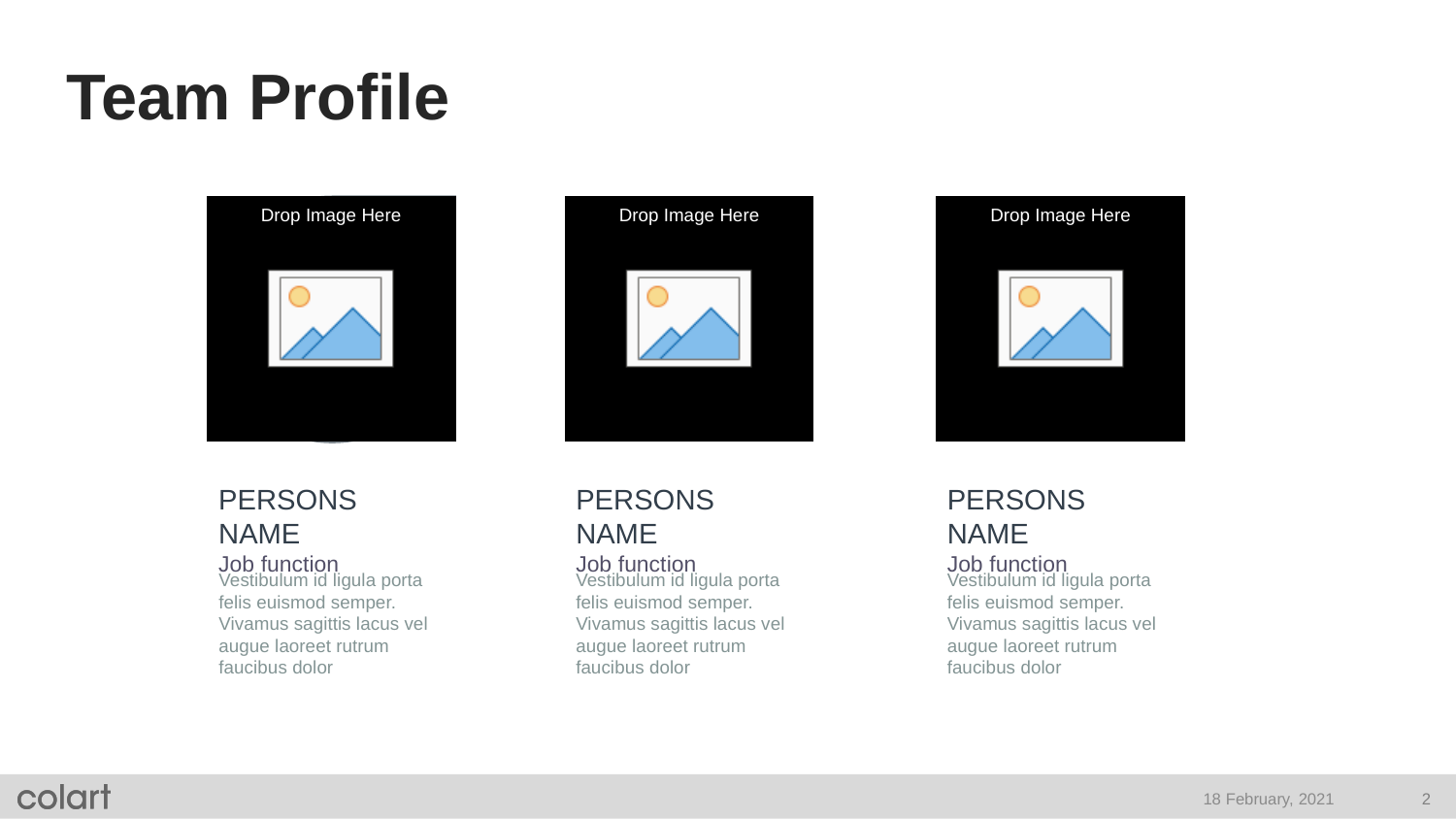

# Team Profile

PERSONS NAME
Job function

Vestibulum id ligula porta felis euismod semper. Vivamus sagittis lacus vel augue laoreet rutrum faucibus dolor
PERSONS NAME
Job function

Vestibulum id ligula porta felis euismod semper. Vivamus sagittis lacus vel augue laoreet rutrum faucibus dolor
PERSONS NAME
Job function

Vestibulum id ligula porta felis euismod semper. Vivamus sagittis lacus vel augue laoreet rutrum faucibus dolor
18 February, 2021
2